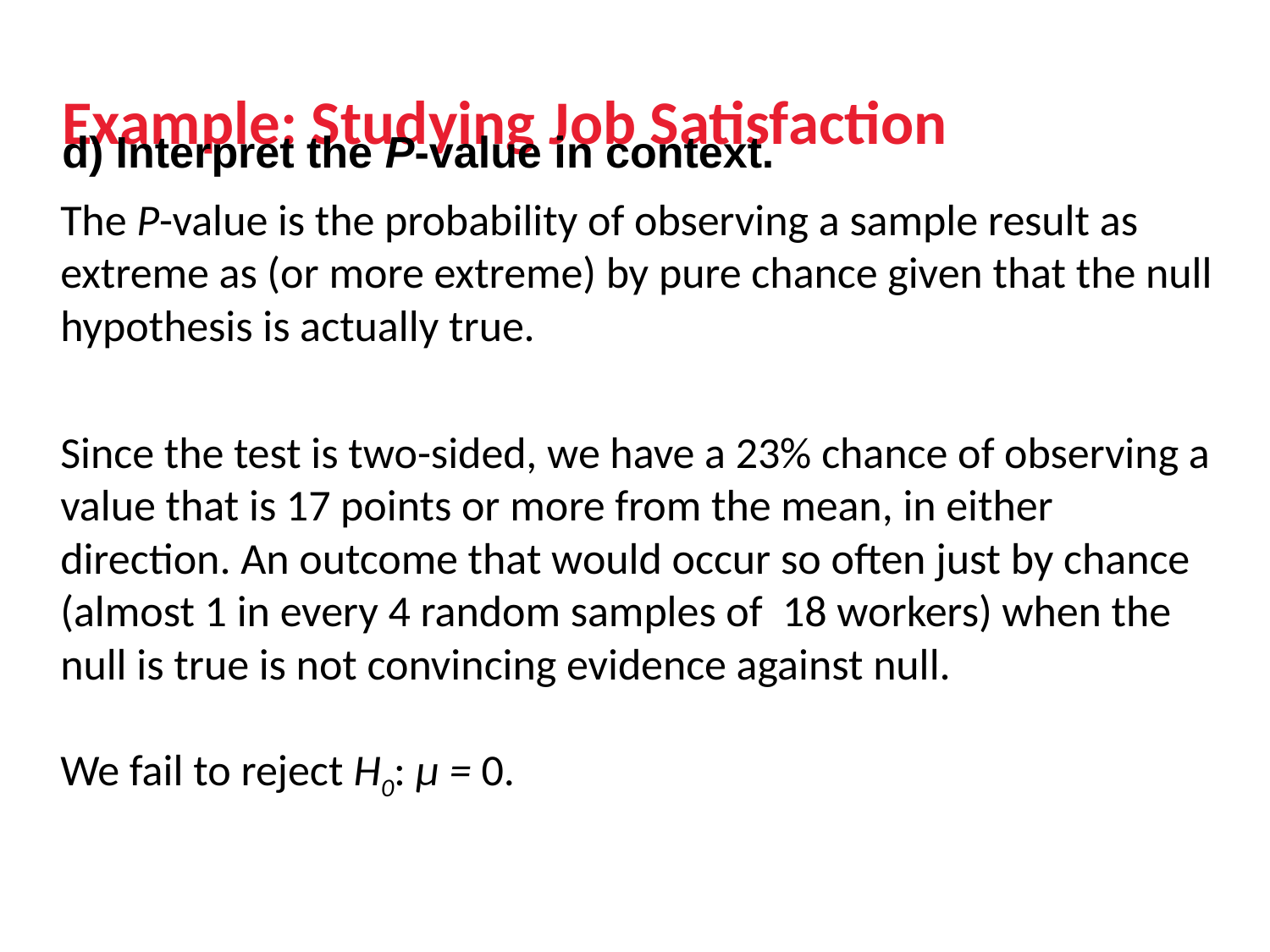

Example: Studying Job Satisfaction
d) Interpret the P-value in context.
The P-value is the probability of observing a sample result as extreme as (or more extreme) by pure chance given that the null hypothesis is actually true.

Since the test is two-sided, we have a 23% chance of observing a value that is 17 points or more from the mean, in either direction. An outcome that would occur so often just by chance (almost 1 in every 4 random samples of  18 workers) when the null is true is not convincing evidence against null.

We fail to reject H0: µ = 0.